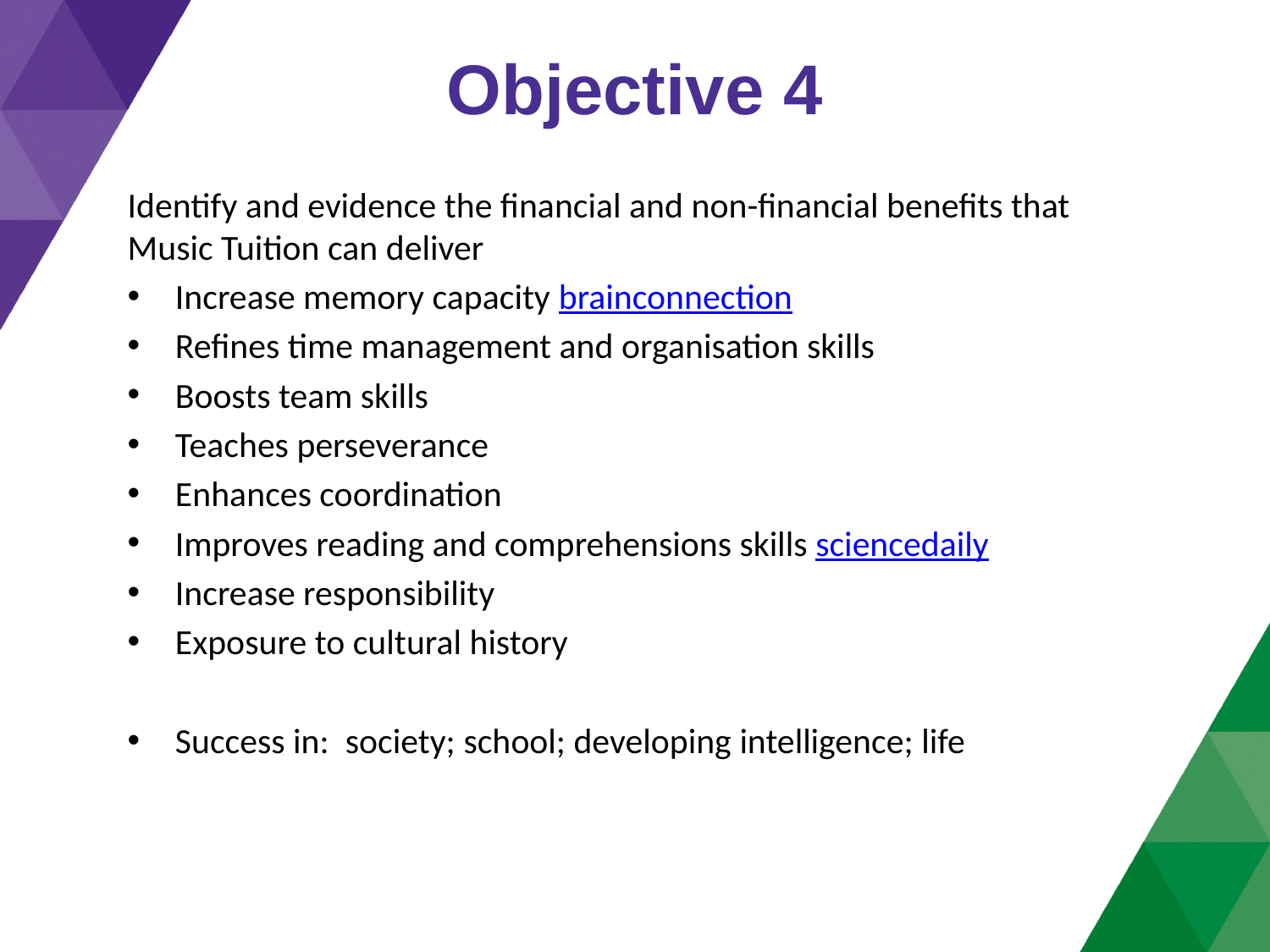

# Objective 4
Identify and evidence the financial and non-financial benefits that Music Tuition can deliver
Increase memory capacity brainconnection
Refines time management and organisation skills
Boosts team skills
Teaches perseverance
Enhances coordination
Improves reading and comprehensions skills sciencedaily
Increase responsibility
Exposure to cultural history

Success in:  society; school; developing intelligence; life